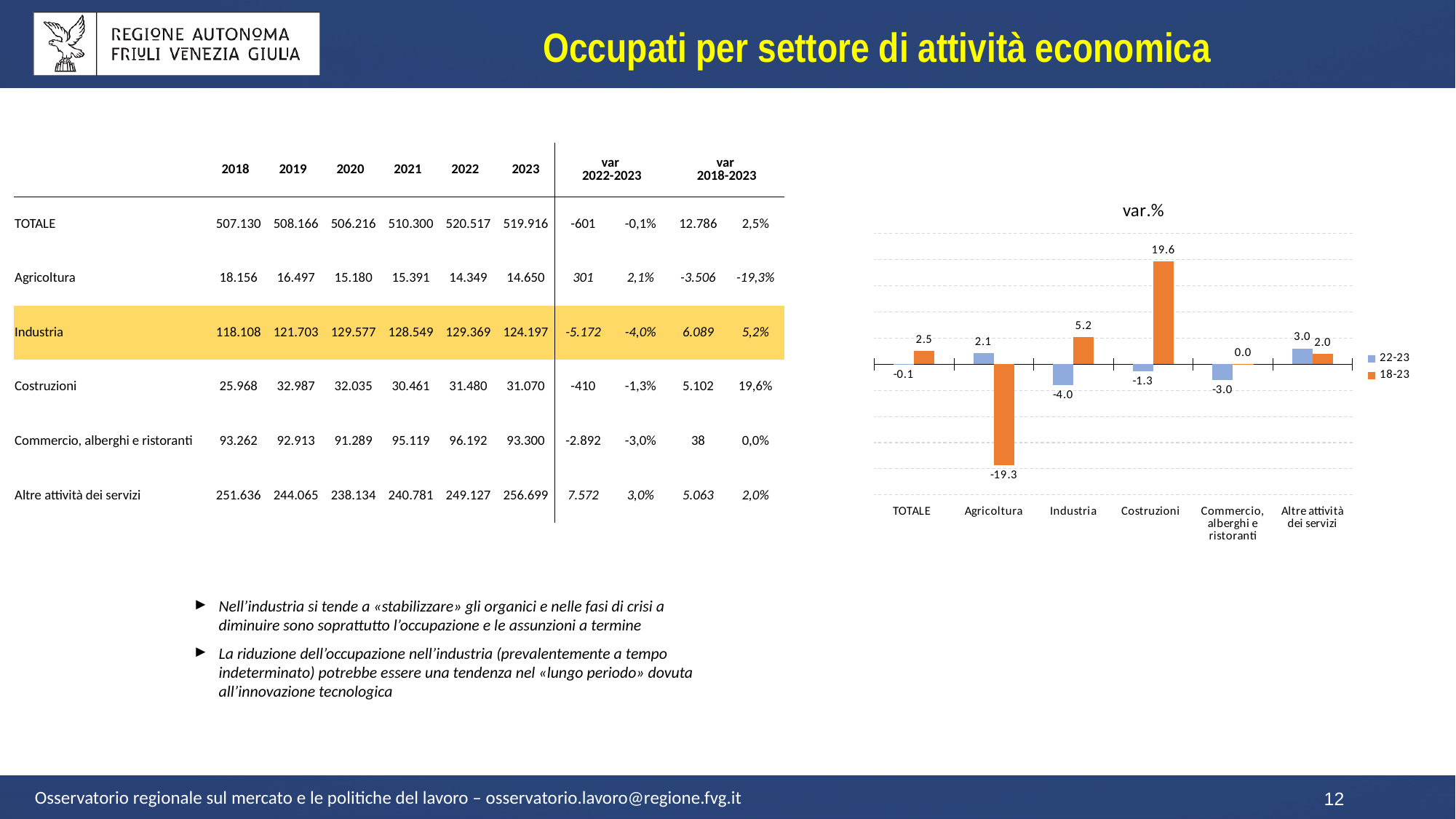

Occupati per settore di attività economica
|  | 2018 | 2019 | 2020 | 2021 | 2022 | 2023 | var 2022-2023 |  | var 2018-2023 |  |
| --- | --- | --- | --- | --- | --- | --- | --- | --- | --- | --- |
| TOTALE | 507.130 | 508.166 | 506.216 | 510.300 | 520.517 | 519.916 | -601 | -0,1% | 12.786 | 2,5% |
| Agricoltura | 18.156 | 16.497 | 15.180 | 15.391 | 14.349 | 14.650 | 301 | 2,1% | -3.506 | -19,3% |
| Industria | 118.108 | 121.703 | 129.577 | 128.549 | 129.369 | 124.197 | -5.172 | -4,0% | 6.089 | 5,2% |
| Costruzioni | 25.968 | 32.987 | 32.035 | 30.461 | 31.480 | 31.070 | -410 | -1,3% | 5.102 | 19,6% |
| Commercio, alberghi e ristoranti | 93.262 | 92.913 | 91.289 | 95.119 | 96.192 | 93.300 | -2.892 | -3,0% | 38 | 0,0% |
| Altre attività dei servizi | 251.636 | 244.065 | 238.134 | 240.781 | 249.127 | 256.699 | 7.572 | 3,0% | 5.063 | 2,0% |

### Chart: var.%

| Category | 22-23 | 18-23 |
|---|---|---|
| TOTALE   | -0.11546212707750178 | 2.521247017530033 |
| Agricoltura | 2.097707157293191 | -19.310420797532498 |
| Industria | -3.99786656772488 | 5.155450943204524 |
| Costruzioni   | -1.3024142312579416 | 19.647258163894023 |
| Commercio, alberghi e ristoranti | -3.0064870259481036 | 0.04074542686195878 |
| Altre attività dei servizi | 3.039413632404356 | 2.0120332543833155 |
Nell’industria si tende a «stabilizzare» gli organici e nelle fasi di crisi a diminuire sono soprattutto l’occupazione e le assunzioni a termine
La riduzione dell’occupazione nell’industria (prevalentemente a tempo indeterminato) potrebbe essere una tendenza nel «lungo periodo» dovuta all’innovazione tecnologica
Osservatorio regionale sul mercato e le politiche del lavoro – osservatorio.lavoro@regione.fvg.it
12